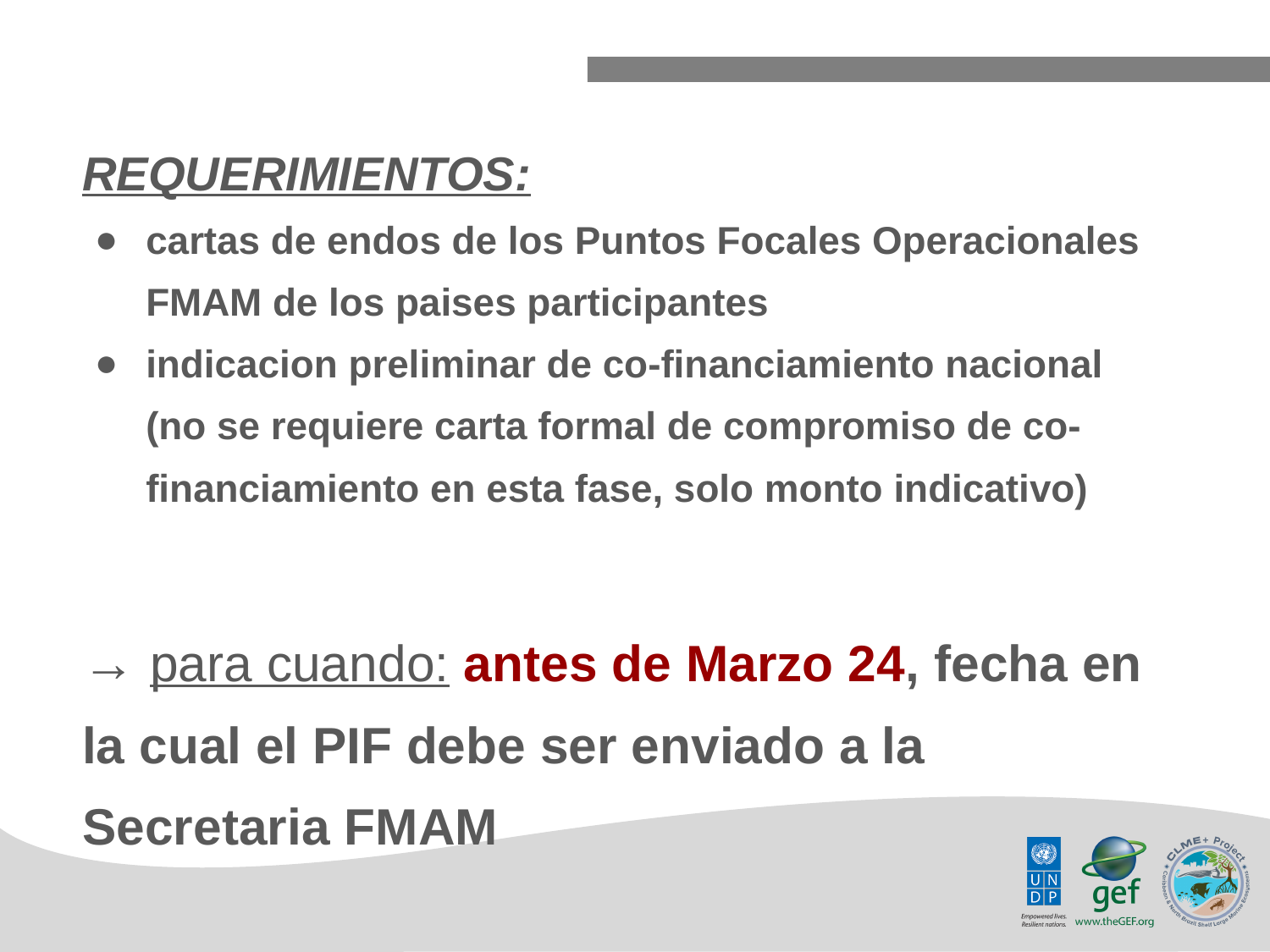

REQUERIMIENTOS:
cartas de endos de los Puntos Focales Operacionales FMAM de los paises participantes
indicacion preliminar de co-financiamiento nacional (no se requiere carta formal de compromiso de co-financiamiento en esta fase, solo monto indicativo)

→ para cuando: antes de Marzo 24, fecha en la cual el PIF debe ser enviado a la Secretaria FMAM